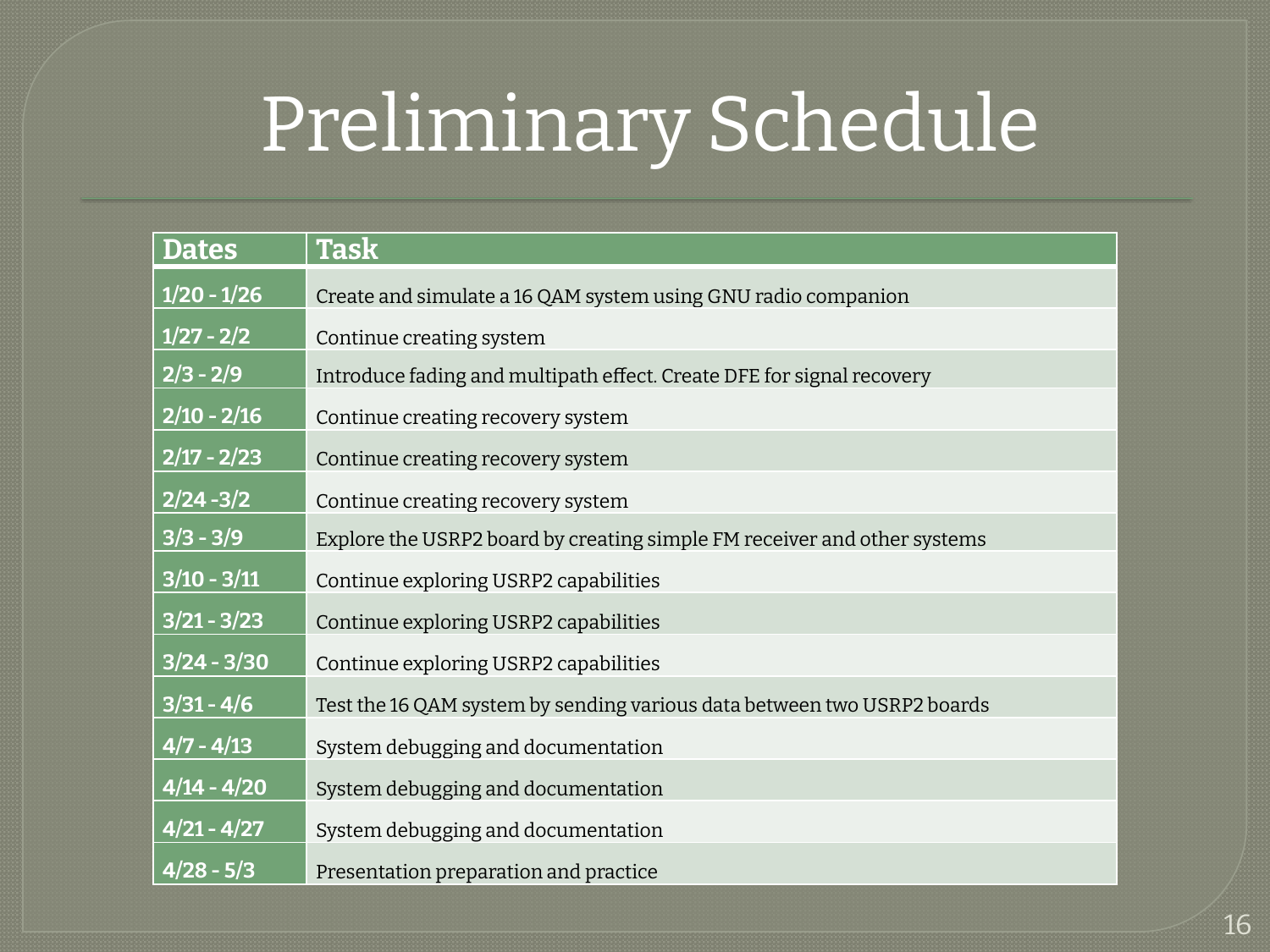

Preliminary Schedule
| Dates | Task |
| --- | --- |
| 1/20 - 1/26 | Create and simulate a 16 QAM system using GNU radio companion |
| 1/27 - 2/2 | Continue creating system |
| 2/3 - 2/9 | Introduce fading and multipath effect. Create DFE for signal recovery |
| 2/10 - 2/16 | Continue creating recovery system |
| 2/17 - 2/23 | Continue creating recovery system |
| 2/24 -3/2 | Continue creating recovery system |
| 3/3 - 3/9 | Explore the USRP2 board by creating simple FM receiver and other systems |
| 3/10 - 3/11 | Continue exploring USRP2 capabilities |
| 3/21 - 3/23 | Continue exploring USRP2 capabilities |
| 3/24 - 3/30 | Continue exploring USRP2 capabilities |
| 3/31 - 4/6 | Test the 16 QAM system by sending various data between two USRP2 boards |
| 4/7 - 4/13 | System debugging and documentation |
| 4/14 - 4/20 | System debugging and documentation |
| 4/21 - 4/27 | System debugging and documentation |
| 4/28 - 5/3 | Presentation preparation and practice |
16